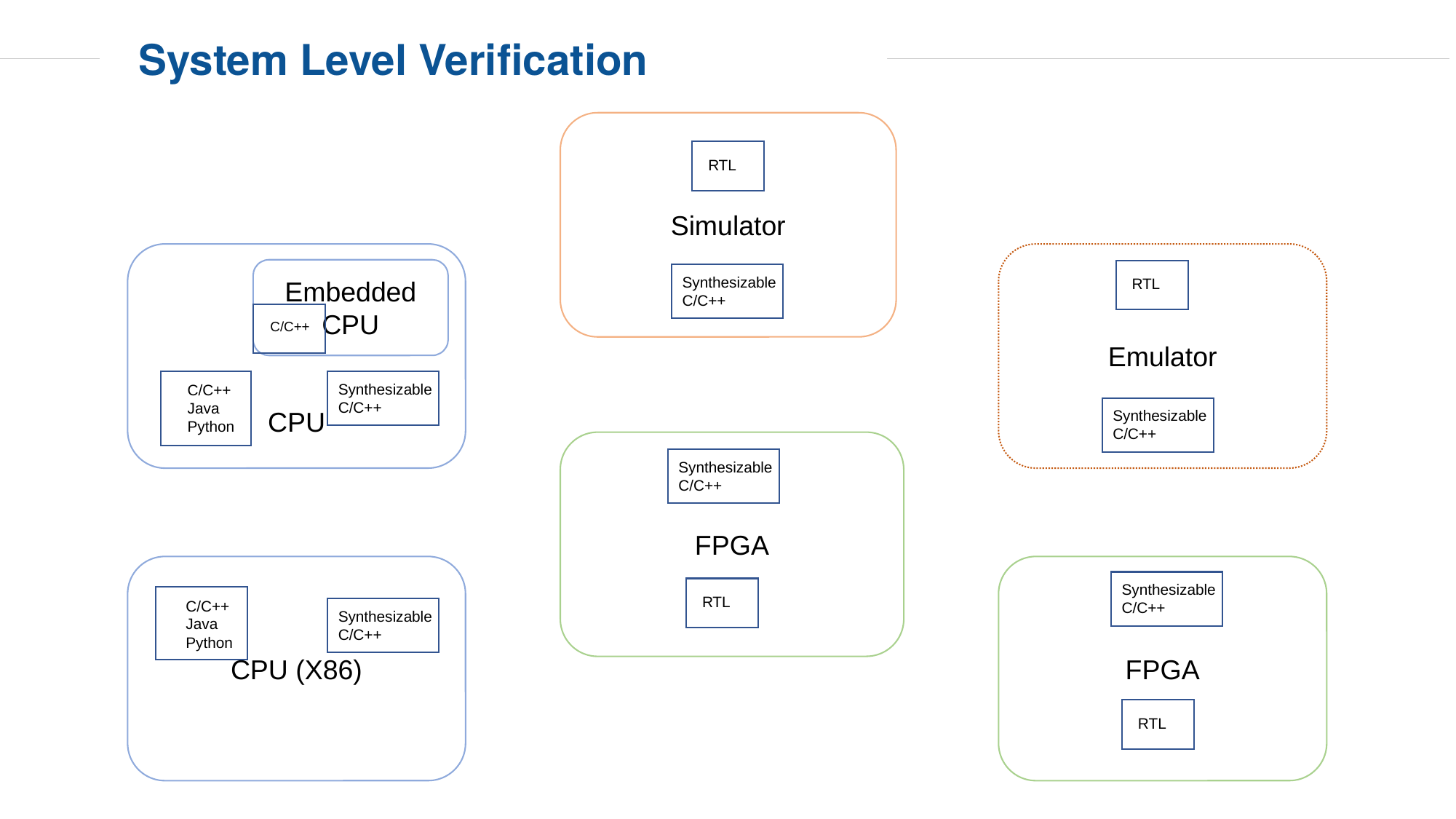

System Level Verification
Simulator

RTL

CPU
Emulator
Embedded
CPU

RTL

Synthesizable
C/C++

C/C++

Synthesizable
C/C++

C/C++
Java
Python

Synthesizable
C/C++
FPGA

Synthesizable
C/C++
CPU (X86)
FPGA

Synthesizable
C/C++

RTL

C/C++
Java
Python

Synthesizable
C/C++

RTL